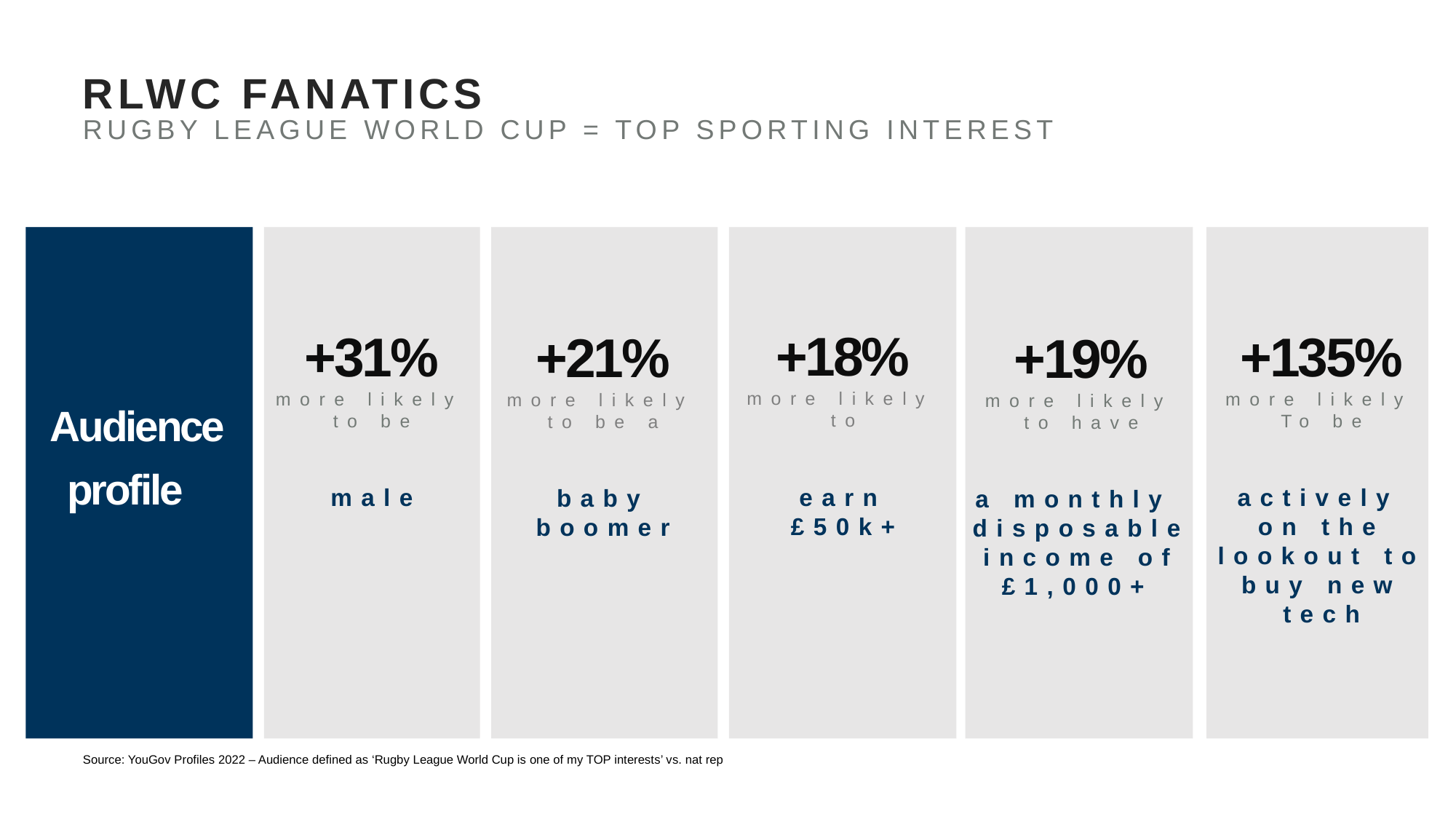

# RLWC FANATICS RUGBY LEAGUE WORLD CUP = TOP SPORTING INTEREST

+18%
more likely
to

earn £50k+
+135%
more likely
To be

actively
on the lookout to buy new tech
+31%
more likely
to be

male
+21%
more likely
to be a

baby boomer
+19%
more likely
to have

a monthly  disposable income of £1,000+
Audience
profile
Source: YouGov Profiles 2022 – Audience defined as ‘Rugby League World Cup is one of my TOP interests’ vs. nat rep